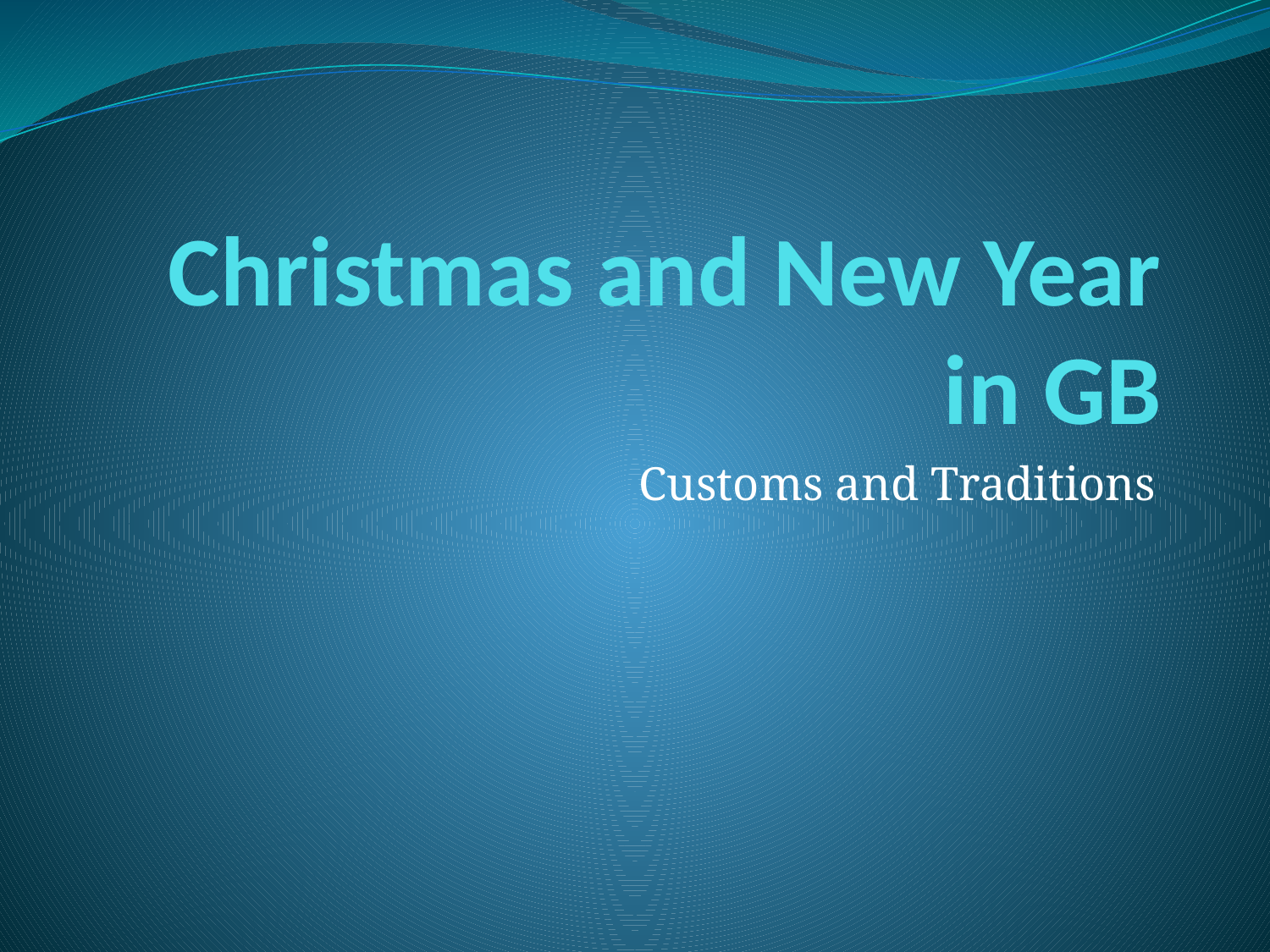

# Christmas and New Year in GB
Customs and Traditions